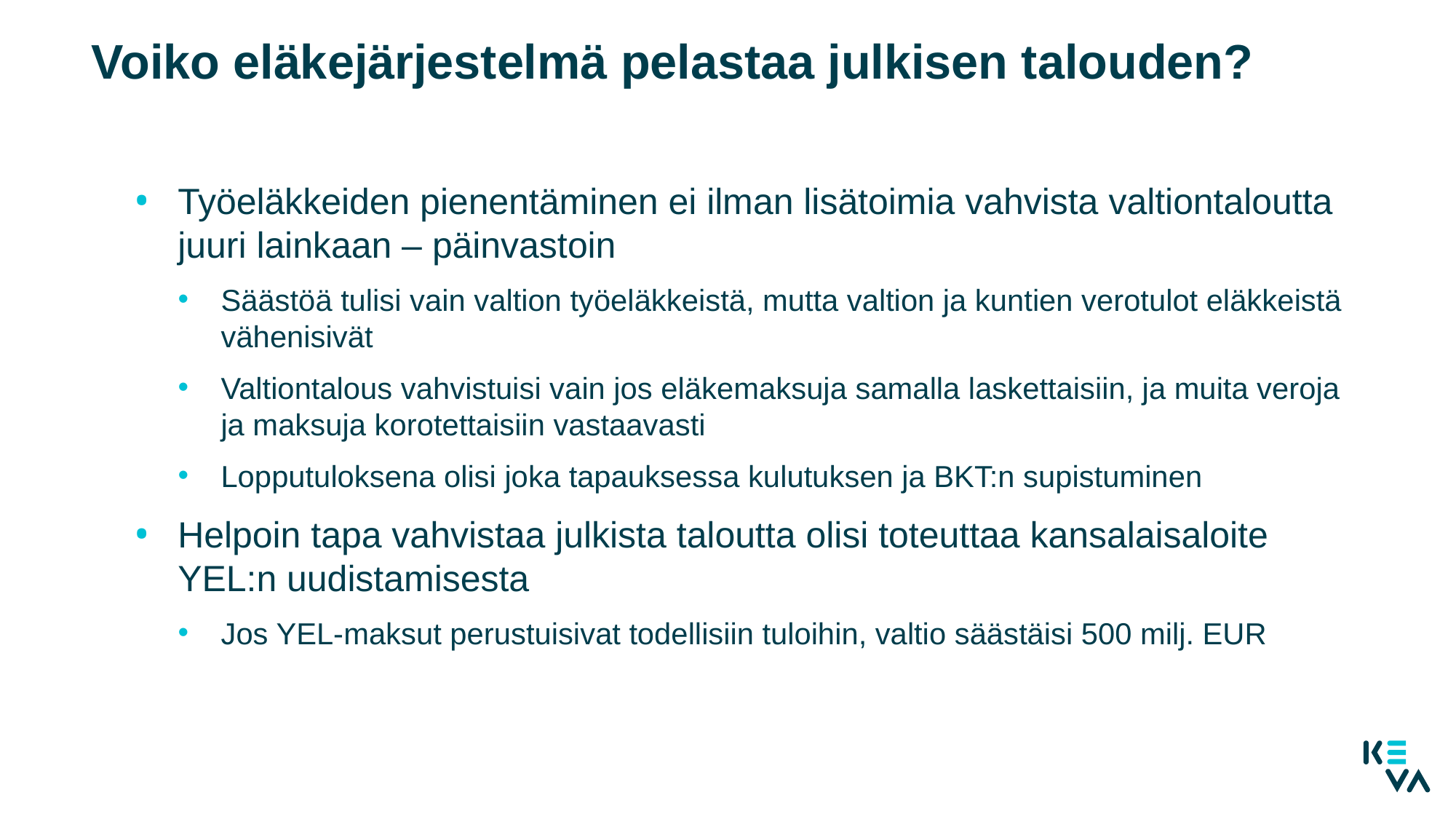

# Voiko eläkejärjestelmä pelastaa julkisen talouden?
Työeläkkeiden pienentäminen ei ilman lisätoimia vahvista valtiontaloutta juuri lainkaan – päinvastoin
Säästöä tulisi vain valtion työeläkkeistä, mutta valtion ja kuntien verotulot eläkkeistä vähenisivät
Valtiontalous vahvistuisi vain jos eläkemaksuja samalla laskettaisiin, ja muita veroja ja maksuja korotettaisiin vastaavasti
Lopputuloksena olisi joka tapauksessa kulutuksen ja BKT:n supistuminen
Helpoin tapa vahvistaa julkista taloutta olisi toteuttaa kansalaisaloite YEL:n uudistamisesta
Jos YEL-maksut perustuisivat todellisiin tuloihin, valtio säästäisi 500 milj. EUR